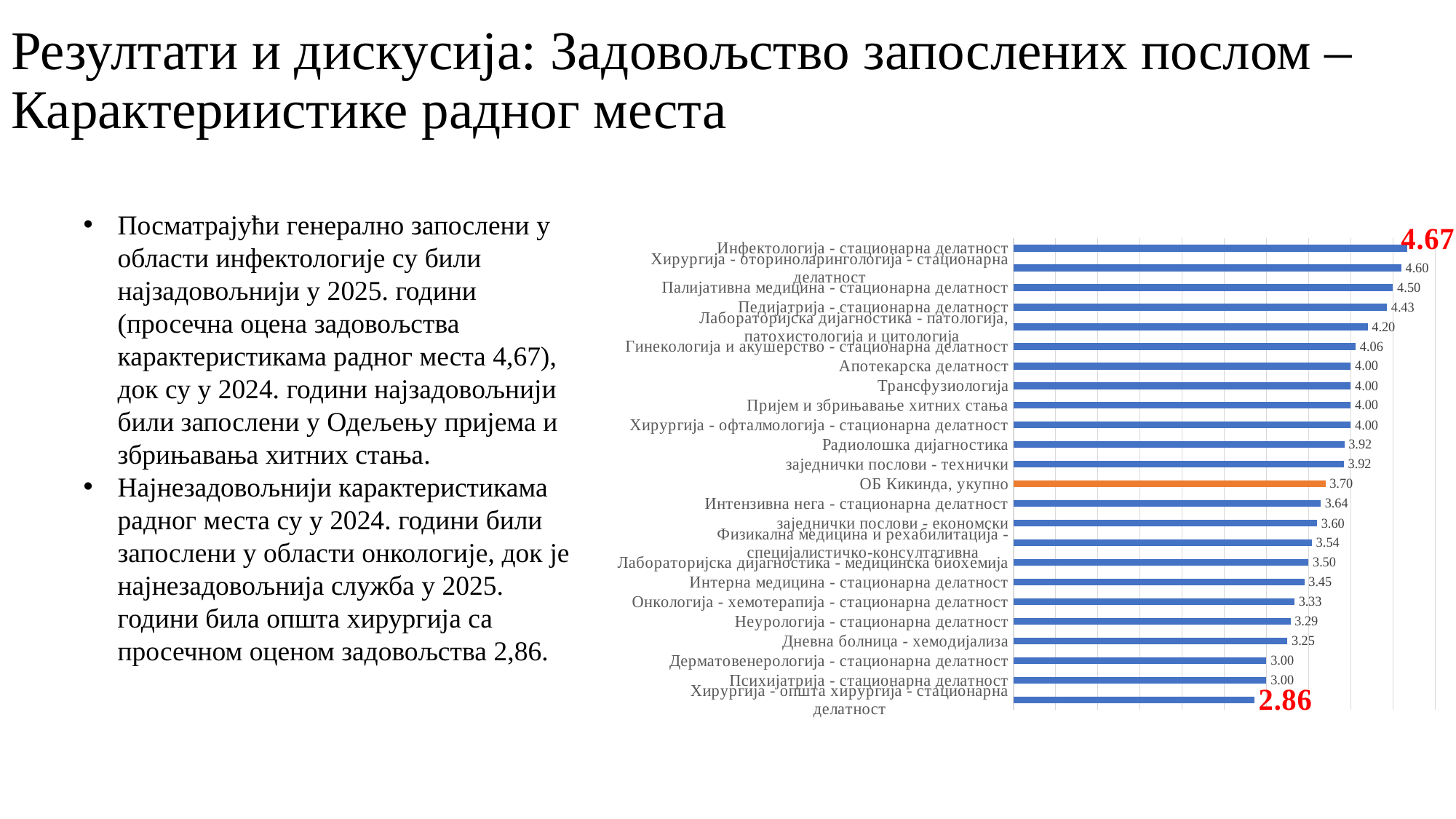

# Резултати и дискусија: Задовољство запослених послом – Карактериистике радног места
Посматрајући генерално запослени у области инфектологије су били најзадовољнији у 2025. години (просечна оцена задовољства карактеристикама радног места 4,67), док су у 2024. години најзадовољнији били запослени у Одељењу пријема и збрињавања хитних стања.
Најнезадовољнији карактеристикама радног места су у 2024. години били запослени у области онкологије, док je најнезадовољнија служба у 2025. години била општа хирургија са просечном оценом задовољства 2,86.

### Chart

| Category |  |
|---|---|
| Хирургија - општа хирургија - стационарна делатност | 2.857142857142857 |
| Психијатрија - стационарна делатност | 3.0 |
| Дерматовенерологија - стационарна делатност | 3.0 |
| Дневна болница - хемодијализа | 3.25 |
| Неурологија - стационарна делатност | 3.2857142857142856 |
|  Онкологија - хемотерапија - стационарна делатност | 3.3333333333333335 |
|  Интерна медицина - стационарна делатност | 3.45 |
| Лабораторијска дијагностика - медицинска биохемија | 3.5 |
| Физикална медицина и рехабилитација - специјалистичко-консултативна | 3.5384615384615383 |
| заједнички послови - економски | 3.6 |
| Интензивна нега - стационарна делатност | 3.642857142857143 |
| ОБ Кикинда, укупно | 3.6996336996337 |
| заједнички послови - технички | 3.9166666666666665 |
| Радиолошка дијагностика | 3.923076923076923 |
| Хирургија - офталмологија - стационарна делатност | 4.0 |
| Пријем и збрињавање хитних стања | 4.0 |
| Трансфузиологија | 4.0 |
| Апотекарска делатност | 4.0 |
|  Гинекологија и акушерство - стационарна делатност | 4.0588235294117645 |
|  Лабораторијска дијагностика - патологија, патохистологија и цитологија | 4.2 |
| Педијатрија - стационарна делатност | 4.428571428571429 |
|  Палијативна медицина - стационарна делатност | 4.5 |
| Хирургија - оториноларингологија - стационарна делатност | 4.6 |
| Инфектологија - стационарна делатност | 4.666666666666667 |